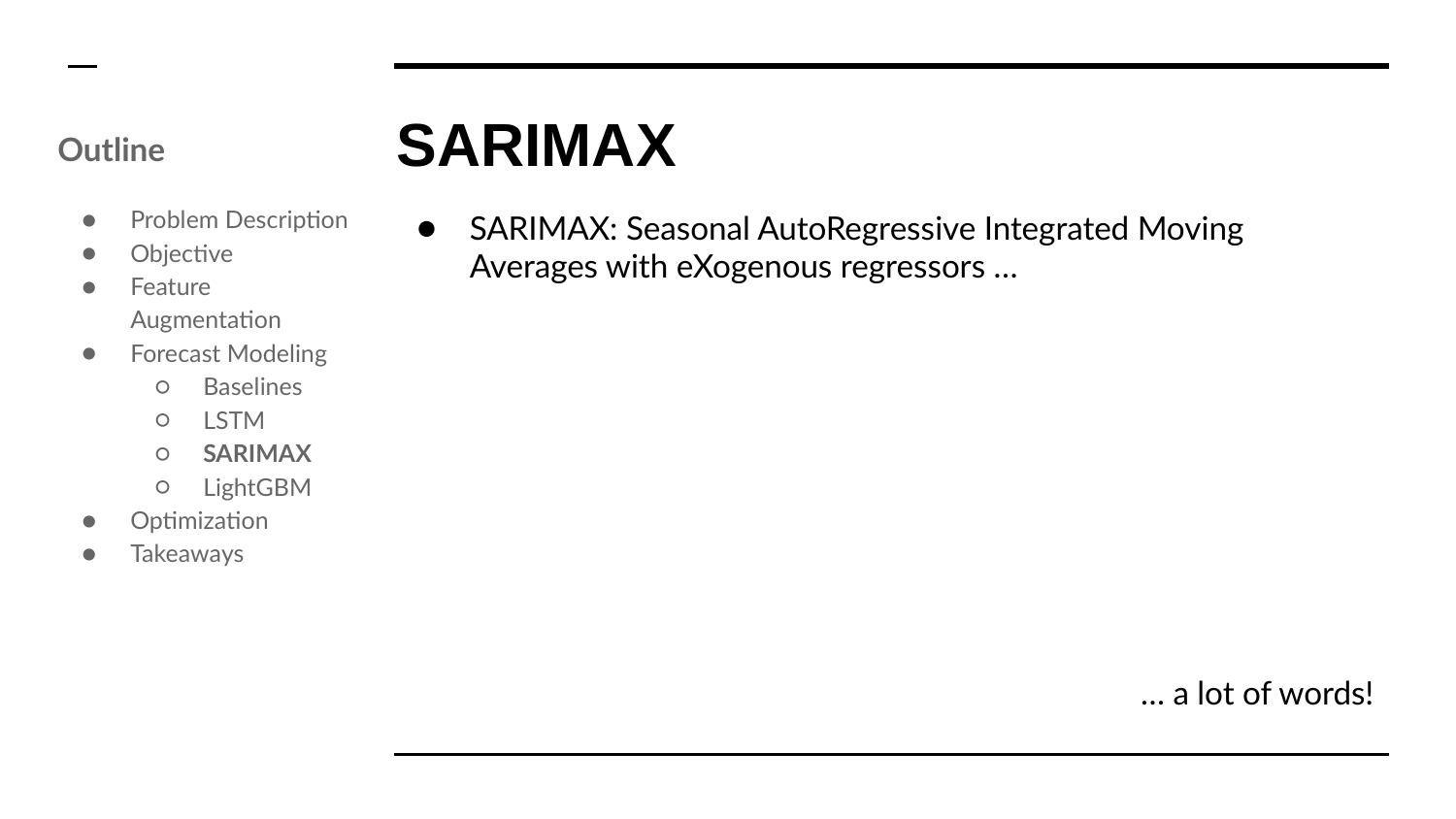

# SARIMAX

Outline
Problem Description
Objective
Feature Augmentation
Forecast Modeling
Baselines
LSTM
SARIMAX
LightGBM
Optimization
Takeaways

SARIMAX: Seasonal AutoRegressive Integrated Moving Averages with eXogenous regressors …

… a lot of words!